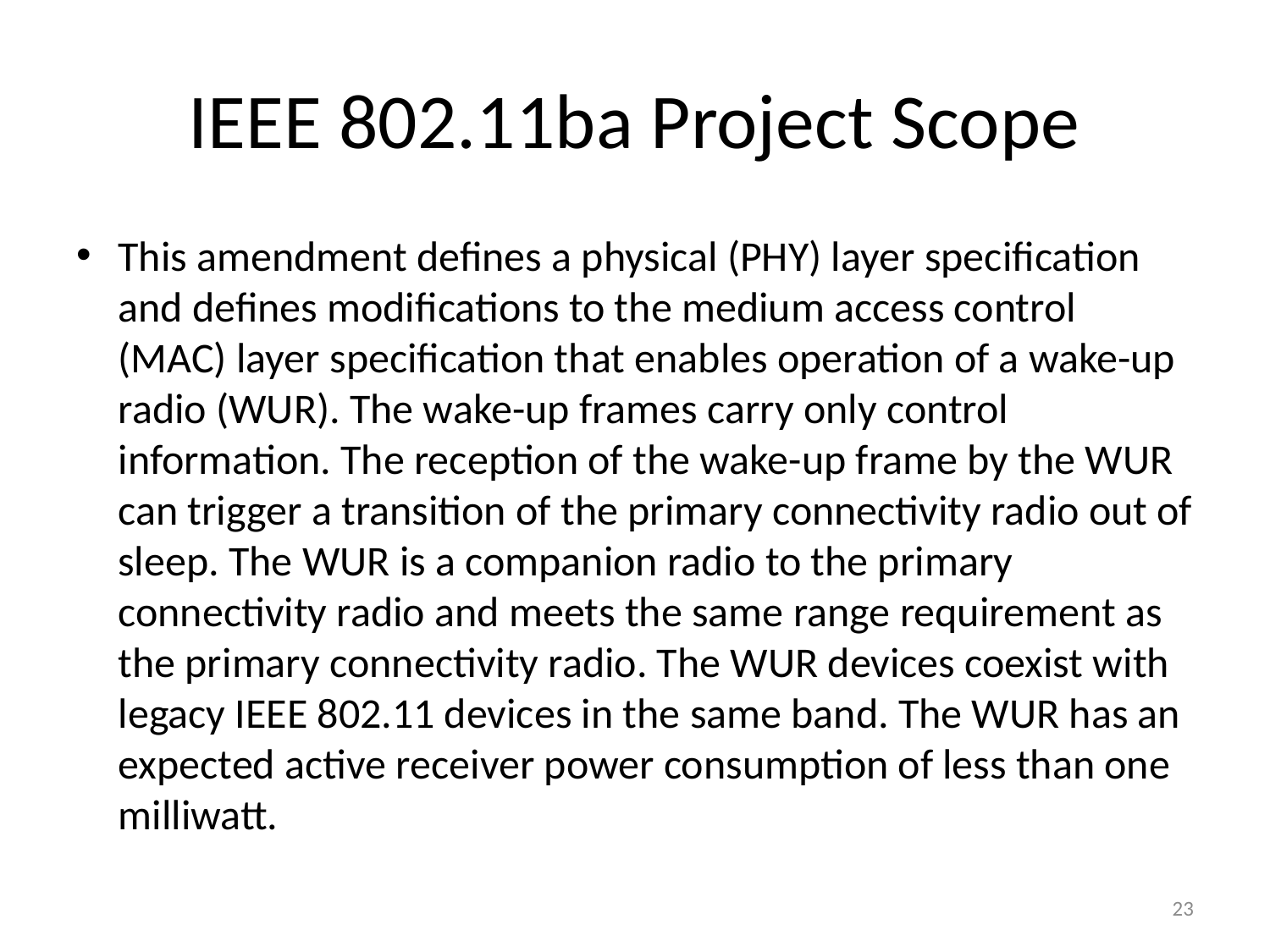

# IEEE 802.11ba Project Scope
This amendment defines a physical (PHY) layer specification and defines modifications to the medium access control (MAC) layer specification that enables operation of a wake-up radio (WUR). The wake-up frames carry only control information. The reception of the wake-up frame by the WUR can trigger a transition of the primary connectivity radio out of sleep. The WUR is a companion radio to the primary connectivity radio and meets the same range requirement as the primary connectivity radio. The WUR devices coexist with legacy IEEE 802.11 devices in the same band. The WUR has an expected active receiver power consumption of less than one milliwatt.

23